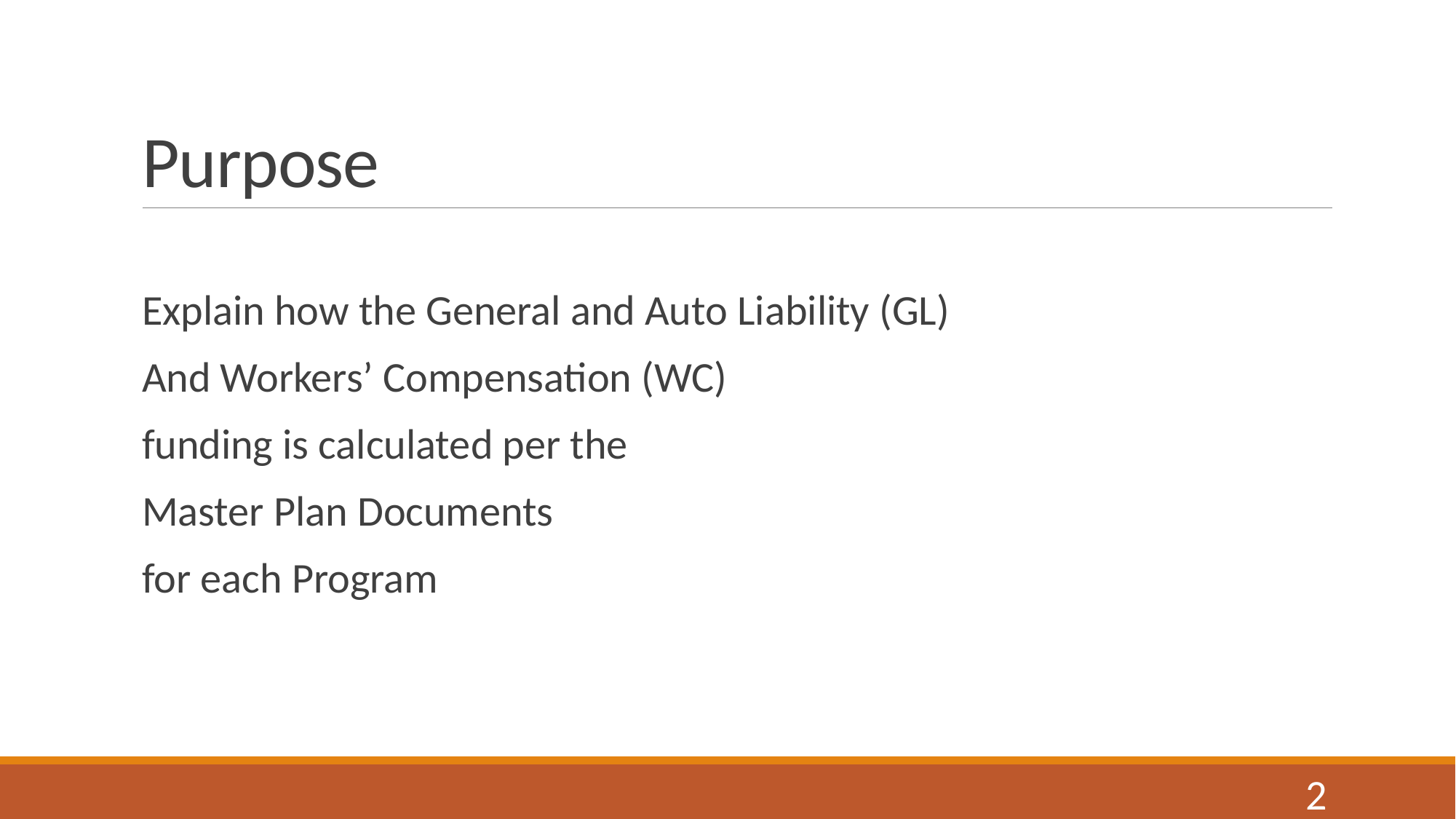

# Purpose
Explain how the General and Auto Liability (GL)
And Workers’ Compensation (WC)
funding is calculated per the
Master Plan Documents
for each Program
2